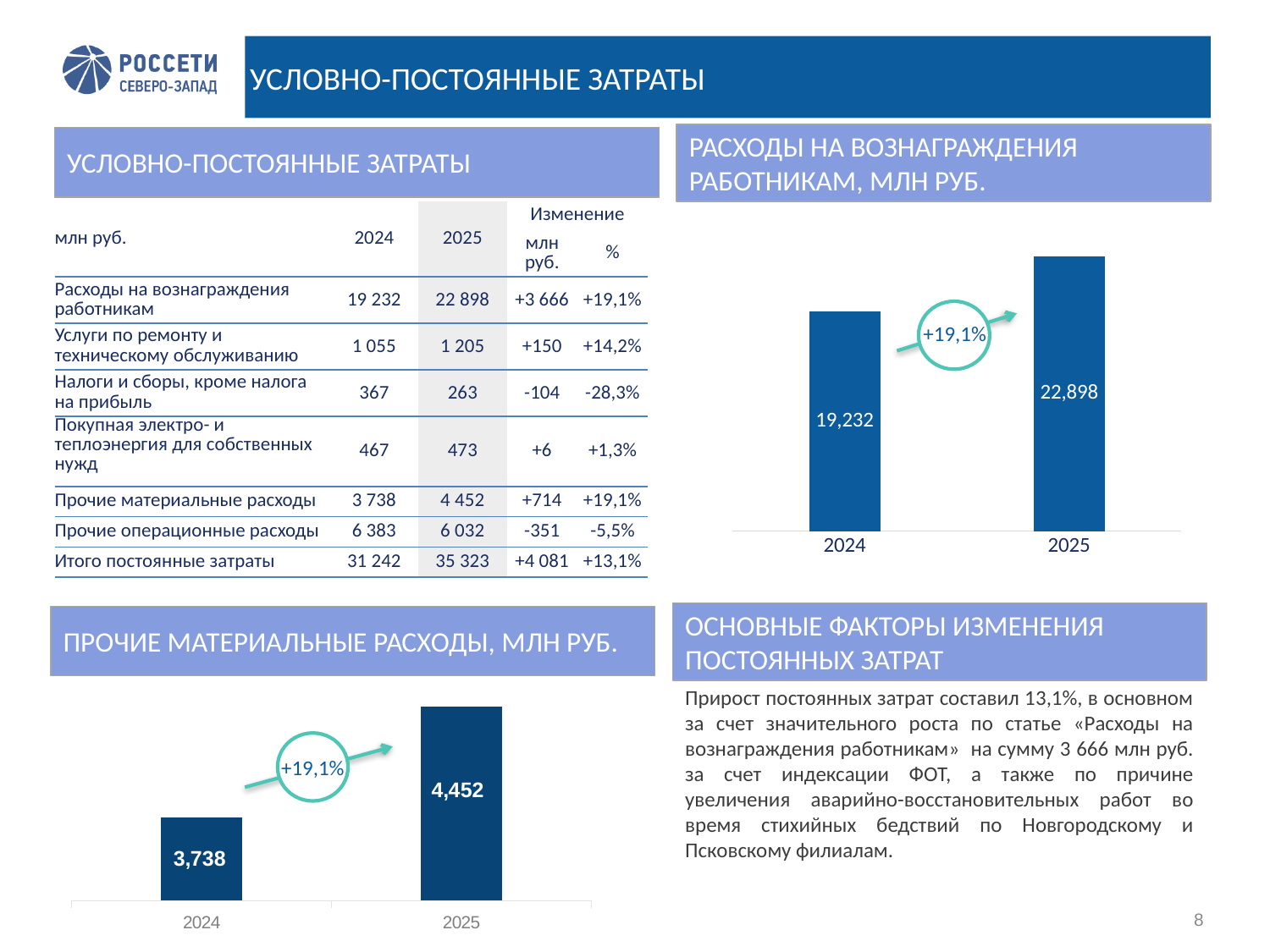

УСЛОВНО-ПОСТОЯННЫЕ ЗАТРАТЫ
РАСХОДЫ НА ВОЗНАГРАЖДЕНИЯ РАБОТНИКАМ, МЛН РУБ.
УСЛОВНО-ПОСТОЯННЫЕ ЗАТРАТЫ
| млн руб. | 2024 | 2025 | Изменение |  |
| --- | --- | --- | --- | --- |
|  |  |  | млн руб. | % |
| Расходы на вознаграждения работникам | 19 232 | 22 898 | +3 666 | +19,1% |
| Услуги по ремонту и техническому обслуживанию | 1 055 | 1 205 | +150 | +14,2% |
| Налоги и сборы, кроме налога на прибыль | 367 | 263 | -104 | -28,3% |
| Покупная электро- и теплоэнергия для собственных нужд | 467 | 473 | +6 | +1,3% |
| Прочие материальные расходы | 3 738 | 4 452 | +714 | +19,1% |
| Прочие операционные расходы | 6 383 | 6 032 | -351 | -5,5% |
| Итого постоянные затраты | 31 242 | 35 323 | +4 081 | +13,1% |

### Chart

| Category | Расходы на вознаграждения работников |
|---|---|
| 2024 | 19232.0 |
| 2025 | 22898.0 |
+19,1%
ОСНОВНЫЕ ФАКТОРЫ ИЗМЕНЕНИЯ ПОСТОЯННЫХ ЗАТРАТ
ПРОЧИЕ МАТЕРИАЛЬНЫЕ РАСХОДЫ, МЛН РУБ.

### Chart

| Category |
|---|

### Chart

| Category | Прочие операционные расходы |
|---|---|
| 2024 | 3738.0 |
| 2025 | 4452.0 |
Прирост постоянных затрат составил 13,1%, в основном за счет значительного роста по статье «Расходы на вознаграждения работникам»  на сумму 3 666 млн руб. за счет индексации ФОТ, а также по причине увеличения аварийно-восстановительных работ во время стихийных бедствий по Новгородскому и Псковскому филиалам.

+19,1%